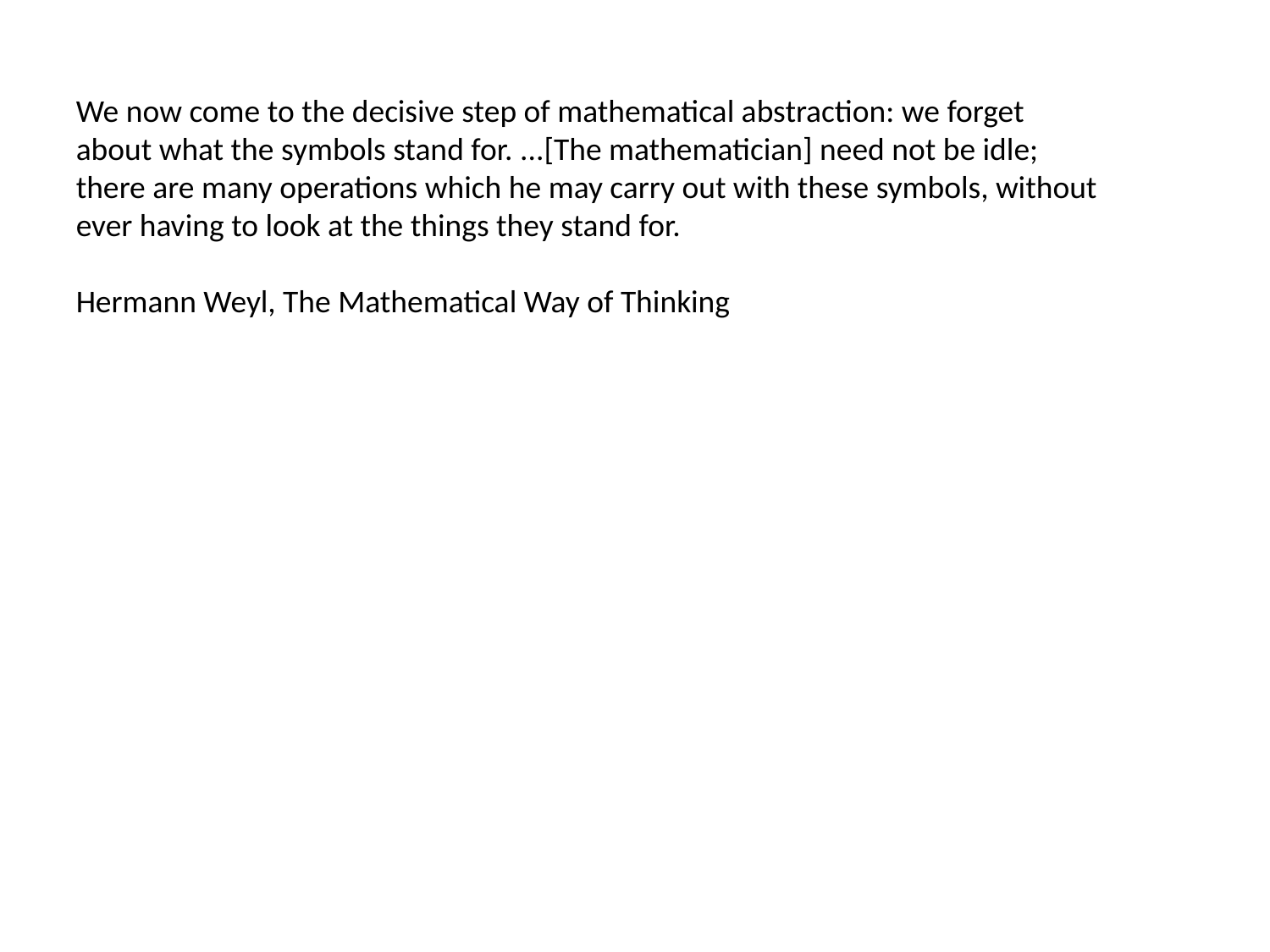

We now come to the decisive step of mathematical abstraction: we forget about what the symbols stand for. ...[The mathematician] need not be idle; there are many operations which he may carry out with these symbols, without ever having to look at the things they stand for.

Hermann Weyl, The Mathematical Way of Thinking